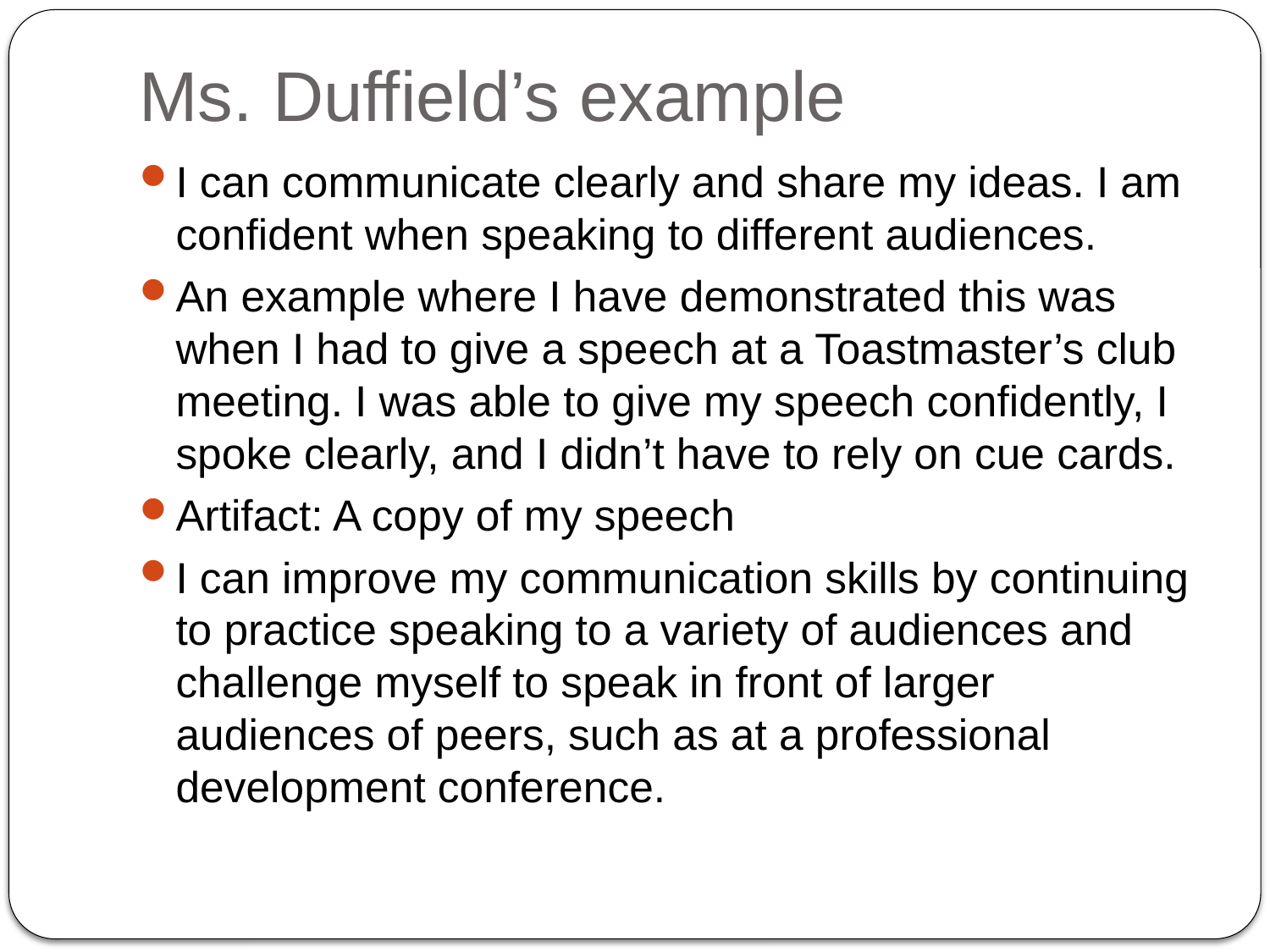

# Ms. Duffield’s example
I can communicate clearly and share my ideas. I am confident when speaking to different audiences.
An example where I have demonstrated this was when I had to give a speech at a Toastmaster’s club meeting. I was able to give my speech confidently, I spoke clearly, and I didn’t have to rely on cue cards.
Artifact: A copy of my speech
I can improve my communication skills by continuing to practice speaking to a variety of audiences and challenge myself to speak in front of larger audiences of peers, such as at a professional development conference.